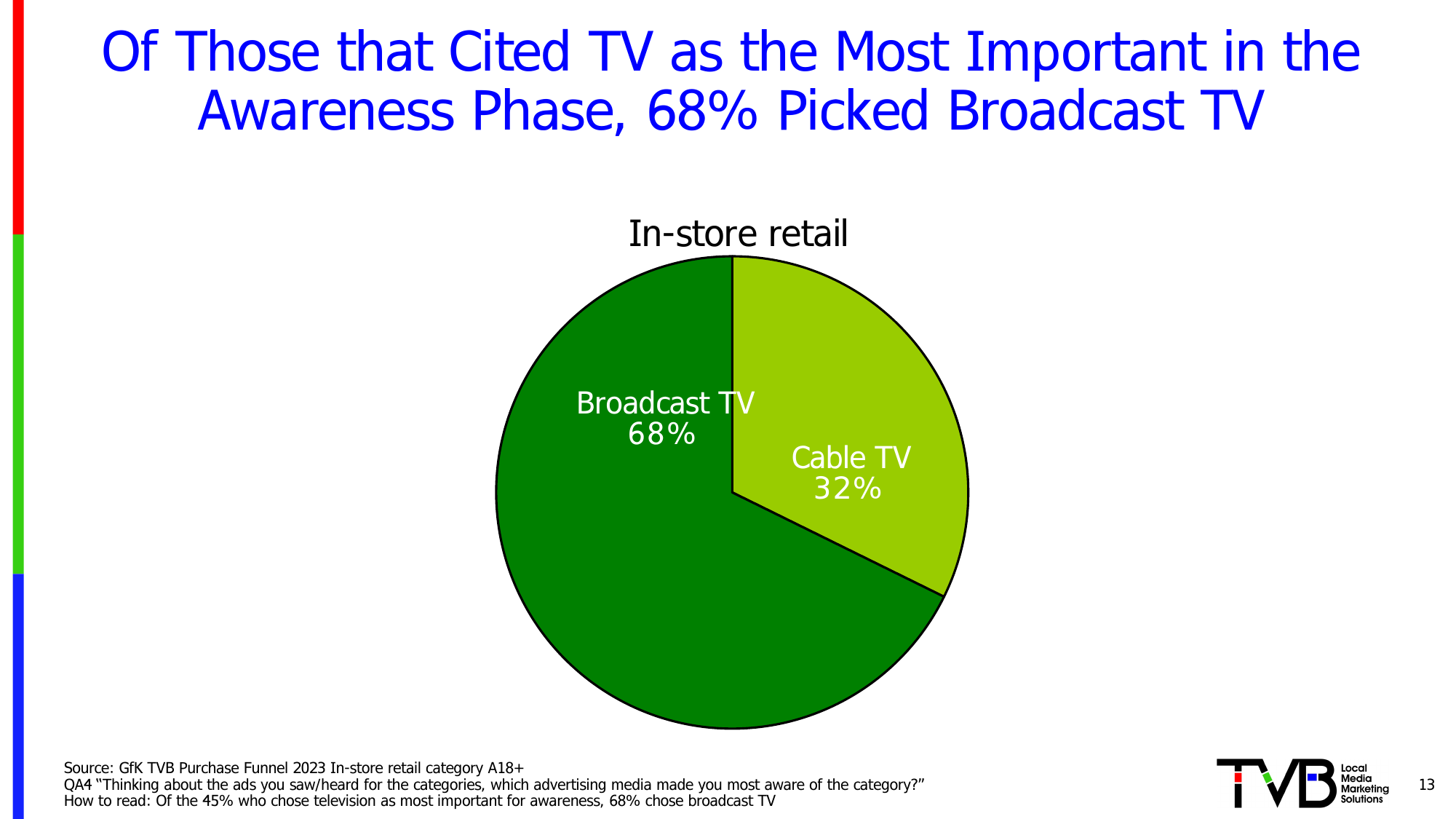

# Of Those that Cited TV as the Most Important in the Awareness Phase, 68% Picked Broadcast TV

### Chart: In-store retail

| Category | All 6 Categories |
|---|---|
| Cable TV | 0.32279579828620364 |
| Broadcast TV | 0.6772042017137962 |
Source: GfK TVB Purchase Funnel 2023 In-store retail category A18+
QA4 “Thinking about the ads you saw/heard for the categories, which advertising media made you most aware of the category?”
How to read: Of the 45% who chose television as most important for awareness, 68% chose broadcast TV
13